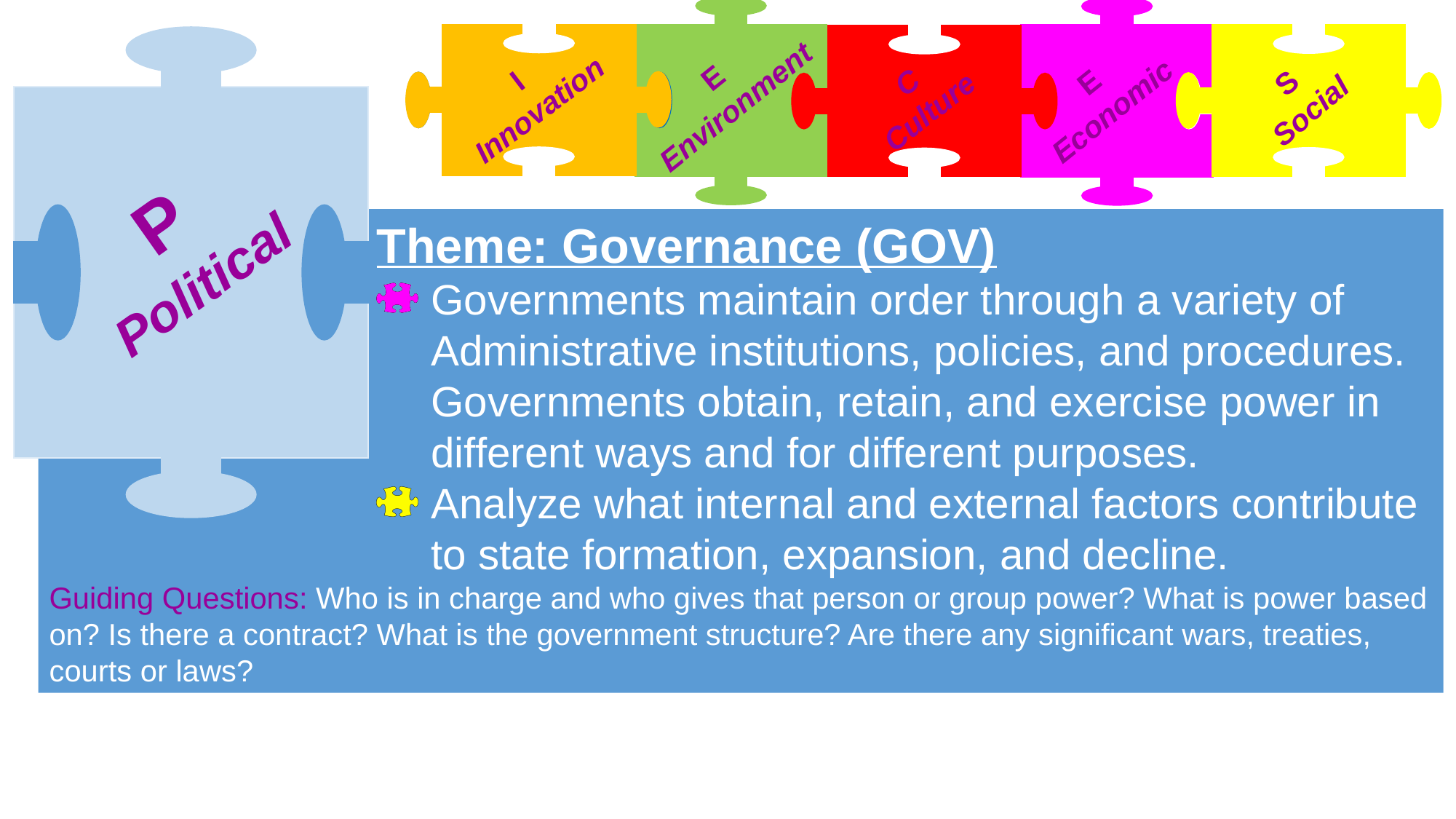

E
Environment
I
Innovation
E
Economic
S
Social
C
Culture

P
Political
Theme: Governance (GOV)
Governments maintain order through a variety of Administrative institutions, policies, and procedures. Governments obtain, retain, and exercise power in different ways and for different purposes.
Analyze what internal and external factors contribute to state formation, expansion, and decline.
Guiding Questions: Who is in charge and who gives that person or group power? What is power based on? Is there a contract? What is the government structure? Are there any significant wars, treaties, courts or laws?